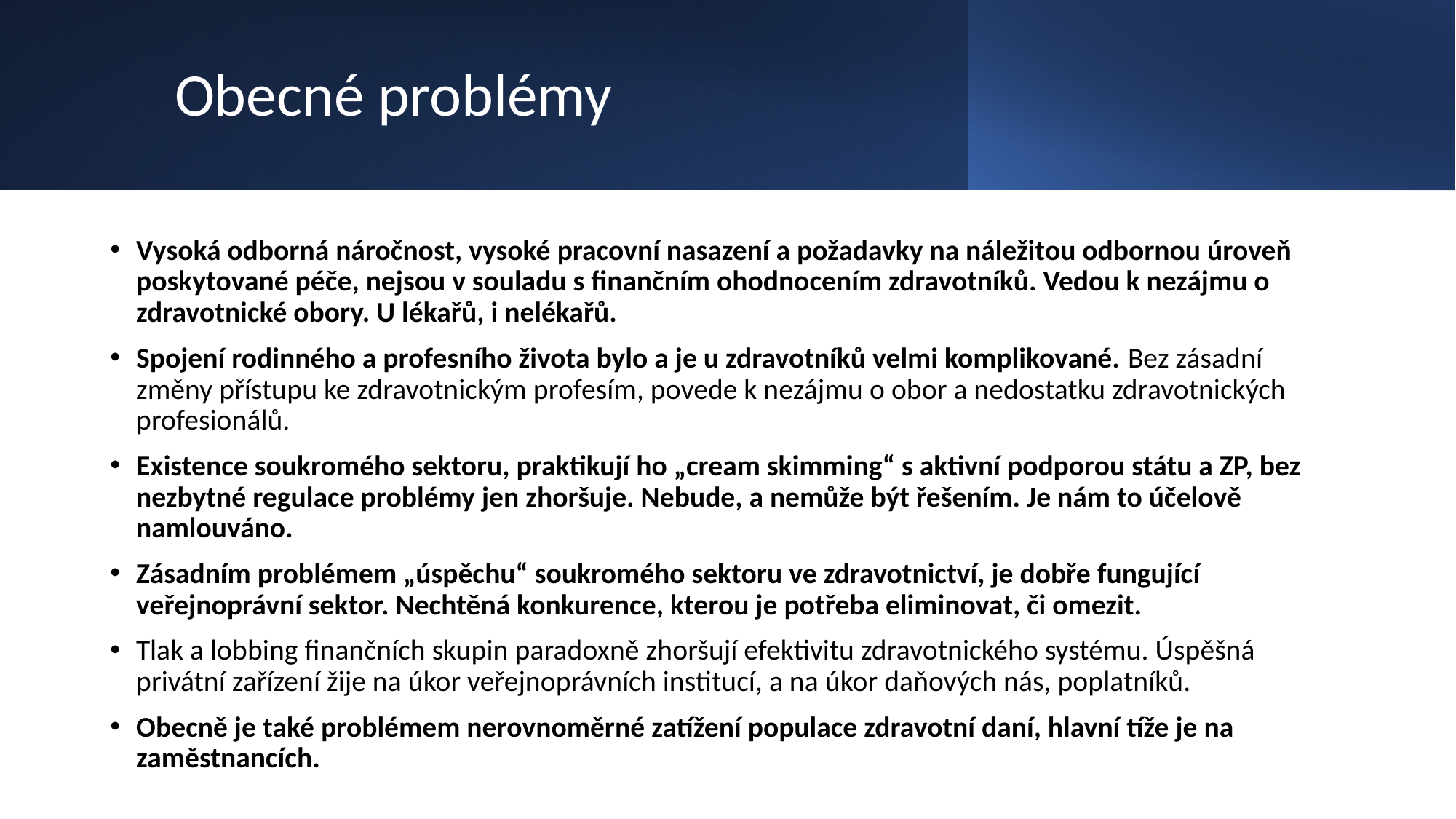

# Obecné problémy
Vysoká odborná náročnost, vysoké pracovní nasazení a požadavky na náležitou odbornou úroveň poskytované péče, nejsou v souladu s finančním ohodnocením zdravotníků. Vedou k nezájmu o zdravotnické obory. U lékařů, i nelékařů.
Spojení rodinného a profesního života bylo a je u zdravotníků velmi komplikované. Bez zásadní změny přístupu ke zdravotnickým profesím, povede k nezájmu o obor a nedostatku zdravotnických profesionálů.
Existence soukromého sektoru, praktikují ho „cream skimming“ s aktivní podporou státu a ZP, bez nezbytné regulace problémy jen zhoršuje. Nebude, a nemůže být řešením. Je nám to účelově namlouváno.
Zásadním problémem „úspěchu“ soukromého sektoru ve zdravotnictví, je dobře fungující veřejnoprávní sektor. Nechtěná konkurence, kterou je potřeba eliminovat, či omezit.
Tlak a lobbing finančních skupin paradoxně zhoršují efektivitu zdravotnického systému. Úspěšná privátní zařízení žije na úkor veřejnoprávních institucí, a na úkor daňových nás, poplatníků.
Obecně je také problémem nerovnoměrné zatížení populace zdravotní daní, hlavní tíže je na zaměstnancích.